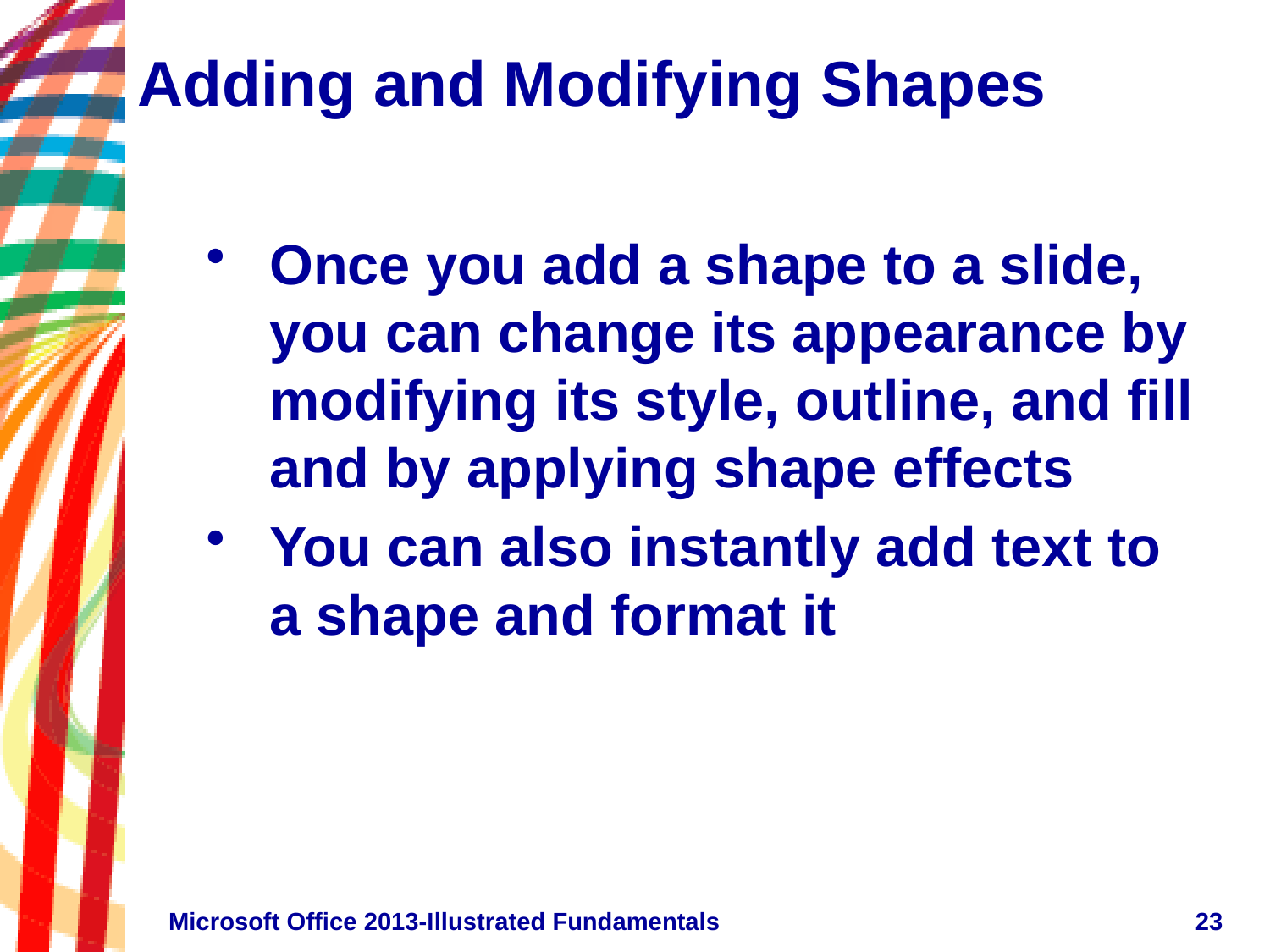

# Adding and Modifying Shapes
Once you add a shape to a slide, you can change its appearance by modifying its style, outline, and fill and by applying shape effects
You can also instantly add text to a shape and format it
Microsoft Office 2013-Illustrated Fundamentals
23